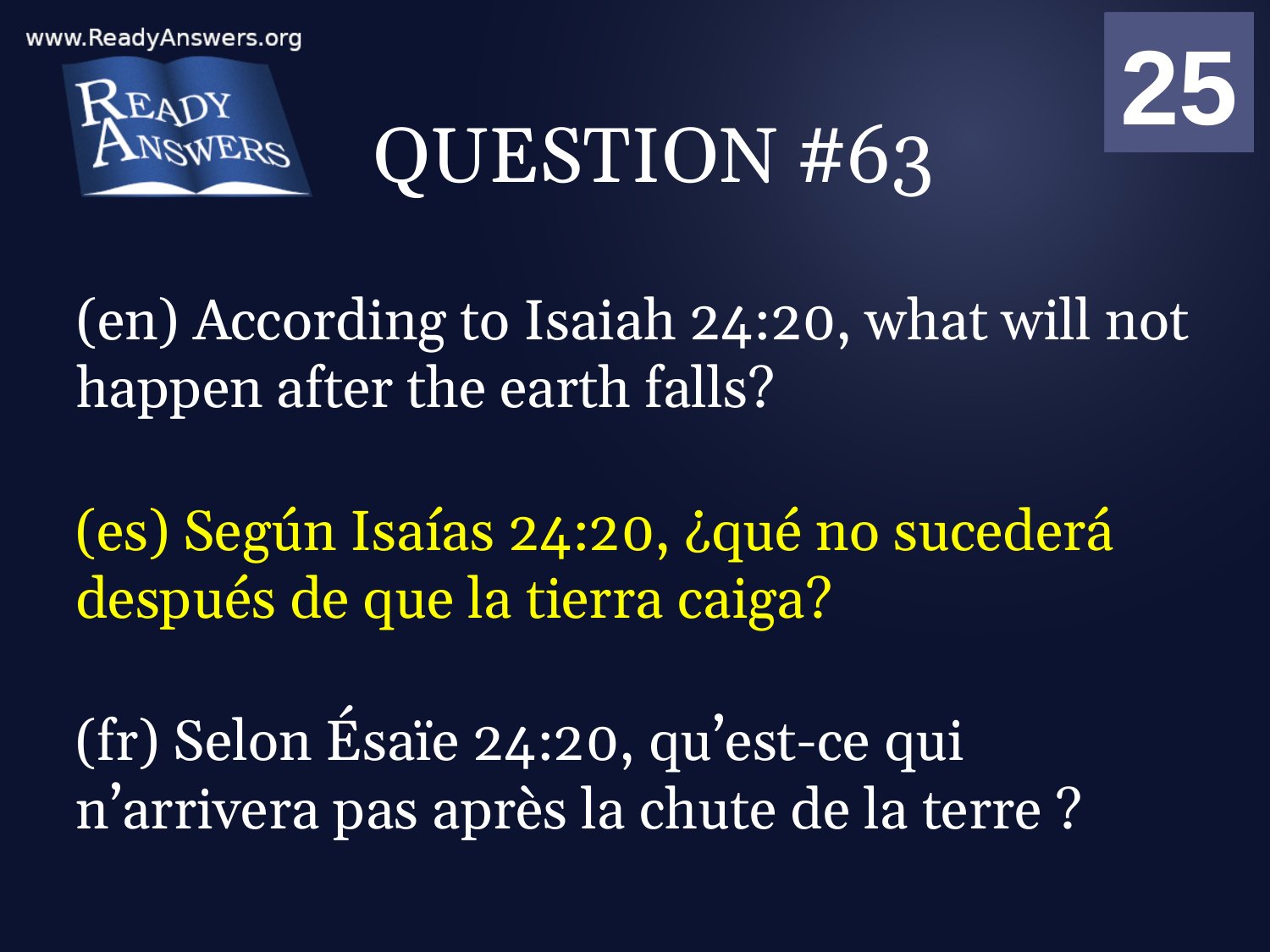

01
02
03
04
05
06
07
08
09
10
11
12
13
14
15
16
17
18
19
20
21
22
23
24
25
00
# QUESTION #63
(en) According to Isaiah 24:20, what will not happen after the earth falls?
(es) Según Isaías 24:20, ¿qué no sucederá después de que la tierra caiga?
(fr) Selon Ésaïe 24:20, qu’est-ce qui n’arrivera pas après la chute de la terre ?